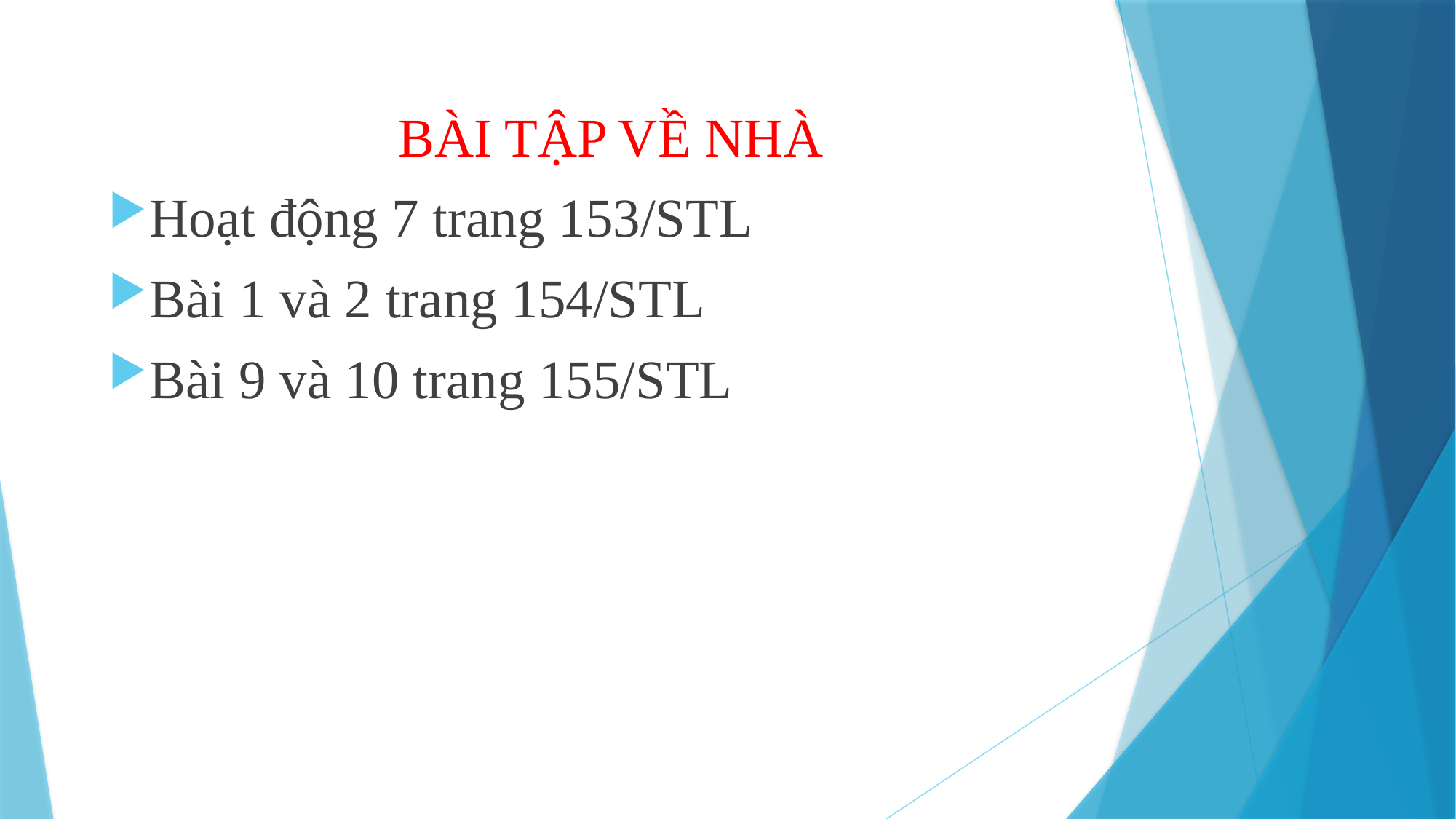

BÀI TẬP VỀ NHÀ
Hoạt động 7 trang 153/STL
Bài 1 và 2 trang 154/STL
Bài 9 và 10 trang 155/STL